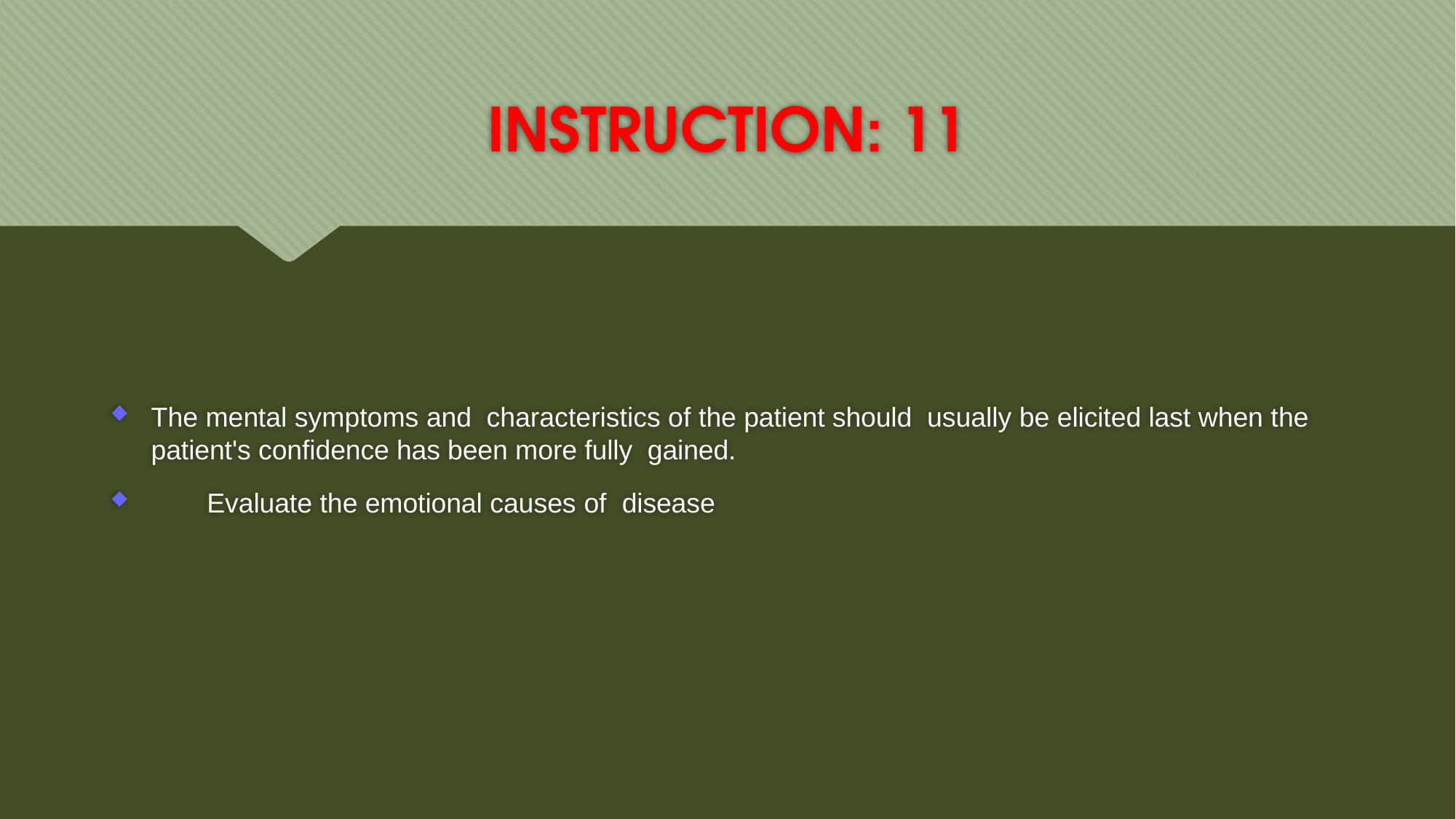

# INSTRUCTION: 11
The mental symptoms and  characteristics of the patient should  usually be elicited last when the  patient's confidence has been more fully  gained.
	Evaluate the emotional causes of  disease